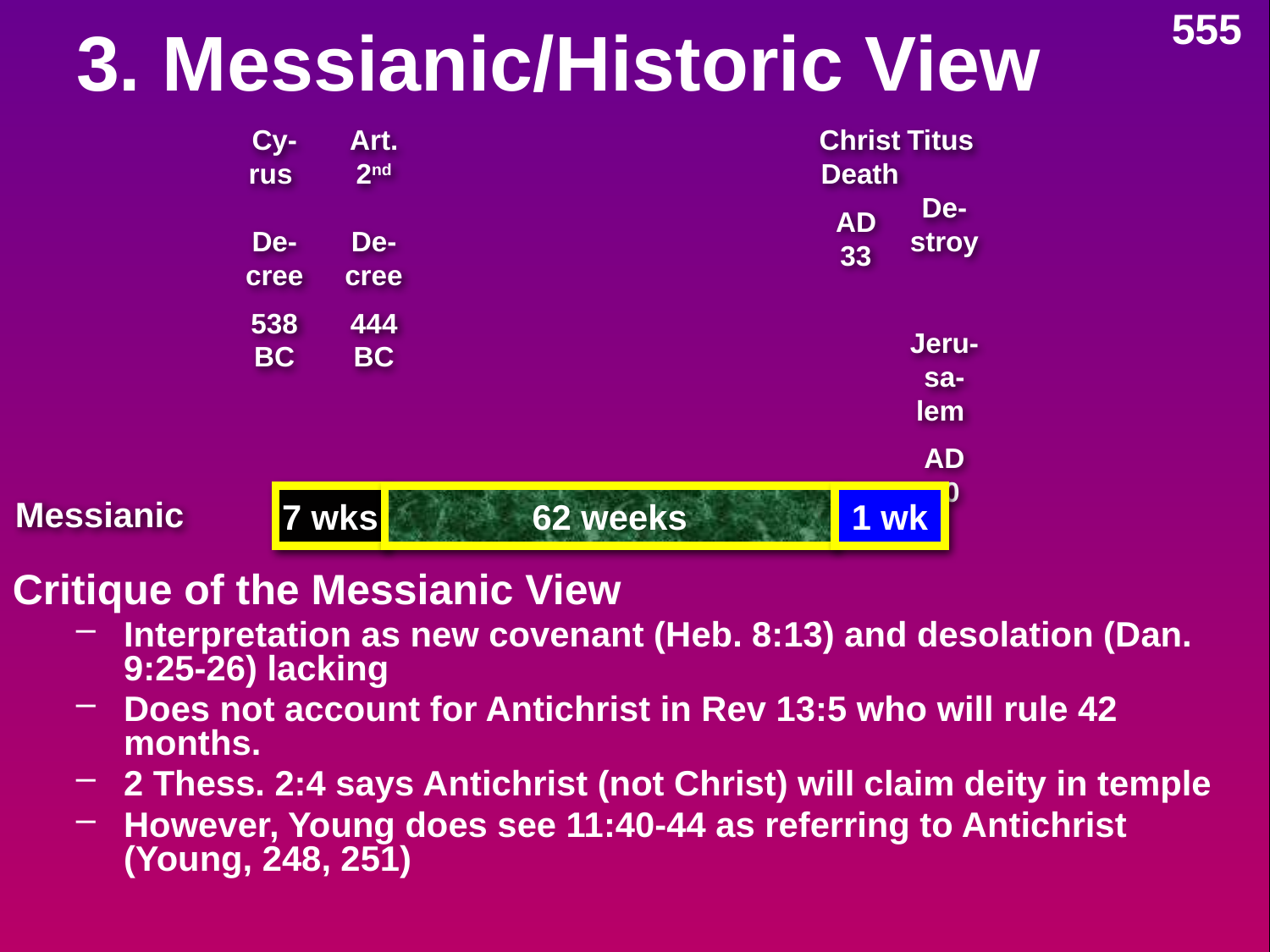

555
# 3. Messianic/Historic View
Cy-rus
De-cree
538 BC
Art. 2nd
De-cree
444 BC
Christ Death
AD
33
Titus
De-stroy
Jeru-sa-lem
AD 70
Messianic
7 wks
62 weeks
1 wk
Critique of the Messianic View
Interpretation as new covenant (Heb. 8:13) and desolation (Dan. 9:25-26) lacking
Does not account for Antichrist in Rev 13:5 who will rule 42 months.
2 Thess. 2:4 says Antichrist (not Christ) will claim deity in temple
However, Young does see 11:40-44 as referring to Antichrist (Young, 248, 251)